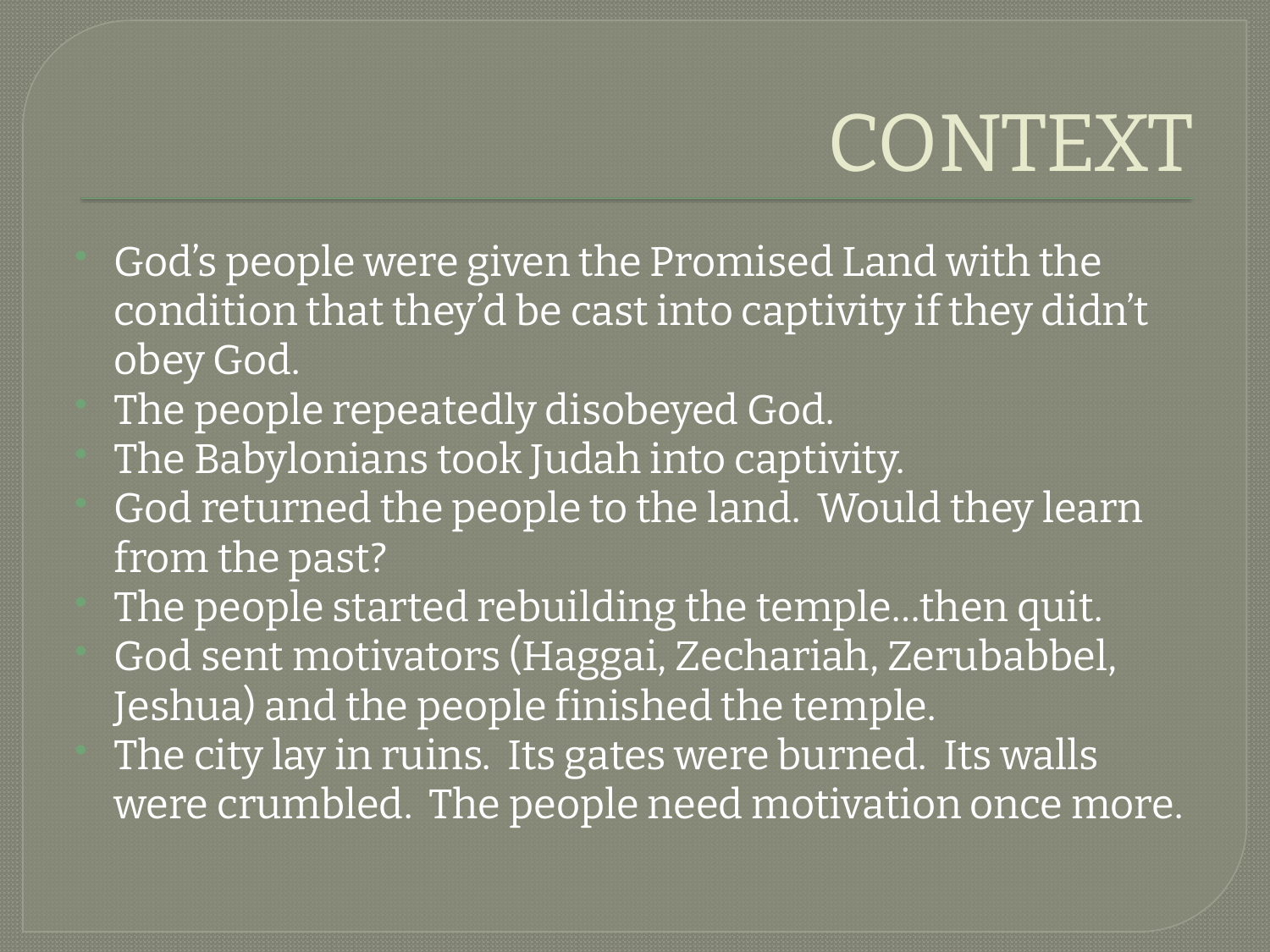

# CONTEXT
God’s people were given the Promised Land with the condition that they’d be cast into captivity if they didn’t obey God.
The people repeatedly disobeyed God.
The Babylonians took Judah into captivity.
God returned the people to the land.  Would they learn from the past?
The people started rebuilding the temple…then quit.
God sent motivators (Haggai, Zechariah, Zerubabbel, Jeshua) and the people finished the temple.
The city lay in ruins.  Its gates were burned.  Its walls were crumbled.  The people need motivation once more.